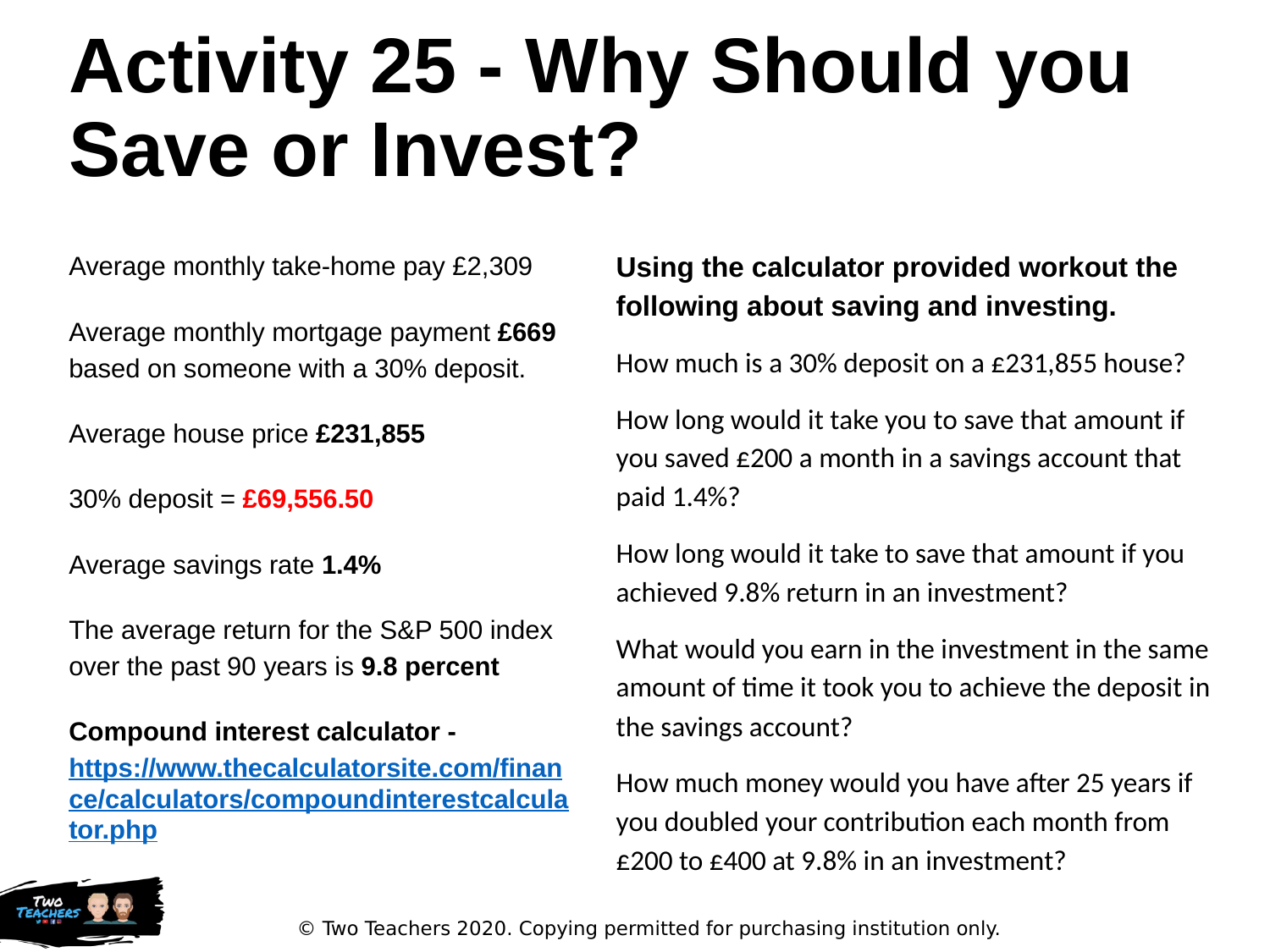

# Activity 25 - Why Should you Save or Invest?
Using the calculator provided workout the following about saving and investing.
How much is a 30% deposit on a £231,855 house?
How long would it take you to save that amount if you saved £200 a month in a savings account that paid 1.4%?
How long would it take to save that amount if you achieved 9.8% return in an investment?
What would you earn in the investment in the same amount of time it took you to achieve the deposit in the savings account?
How much money would you have after 25 years if you doubled your contribution each month from £200 to £400 at 9.8% in an investment?
Average monthly take-home pay £2,309
Average monthly mortgage payment £669 based on someone with a 30% deposit.
Average house price £231,855
30% deposit = £69,556.50
Average savings rate 1.4%
The average return for the S&P 500 index over the past 90 years is 9.8 percent
Compound interest calculator - https://www.thecalculatorsite.com/finance/calculators/compoundinterestcalculator.php